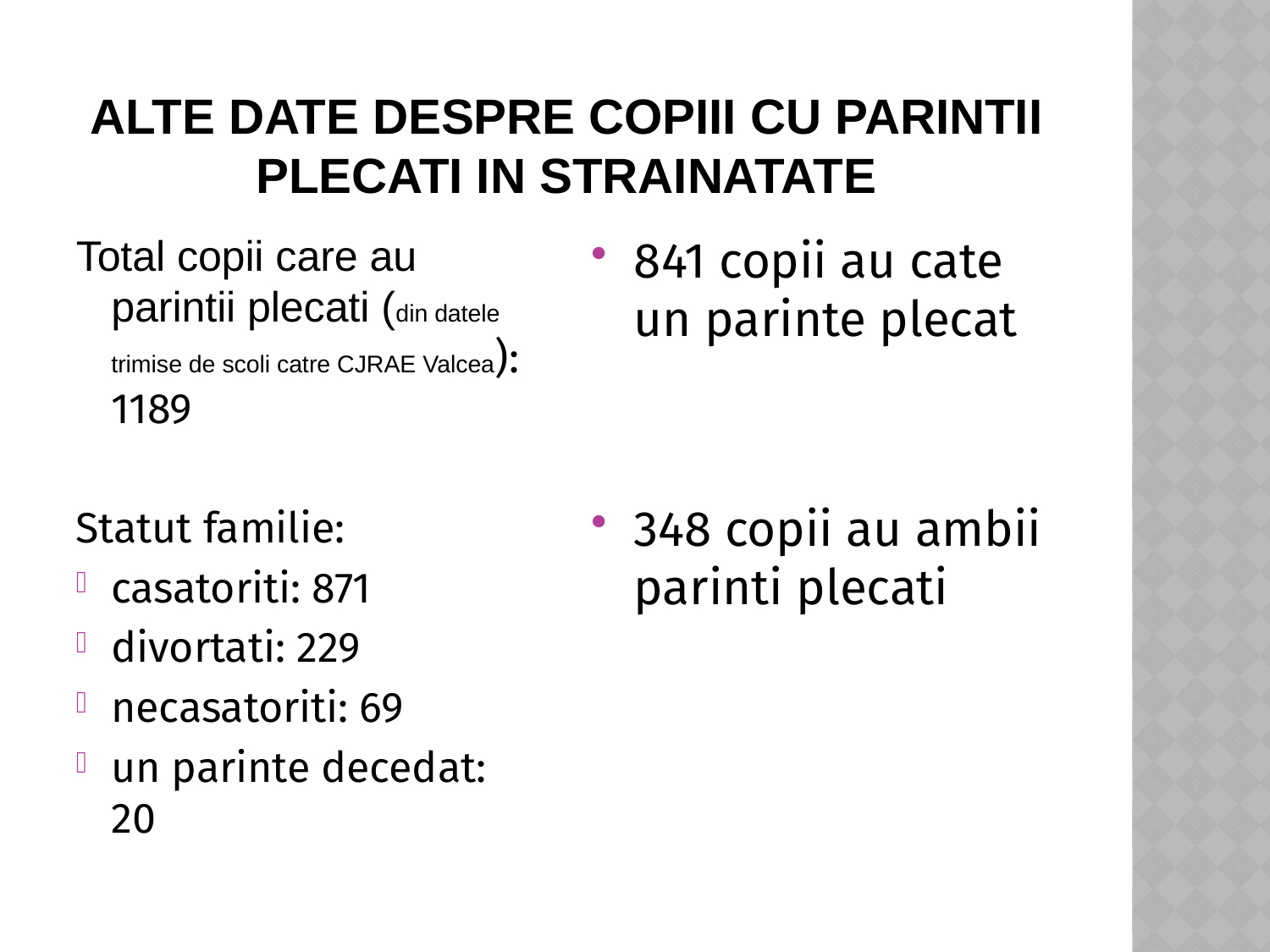

# Alte date despre copiii cu parintii plecati in strainatate
Total copii care au parintii plecati (din datele trimise de scoli catre CJRAE Valcea): 1189

Statut familie:
casatoriti: 871
divortati: 229
necasatoriti: 69
un parinte decedat: 20
841 copii au cate un parinte plecat

348 copii au ambii parinti plecati